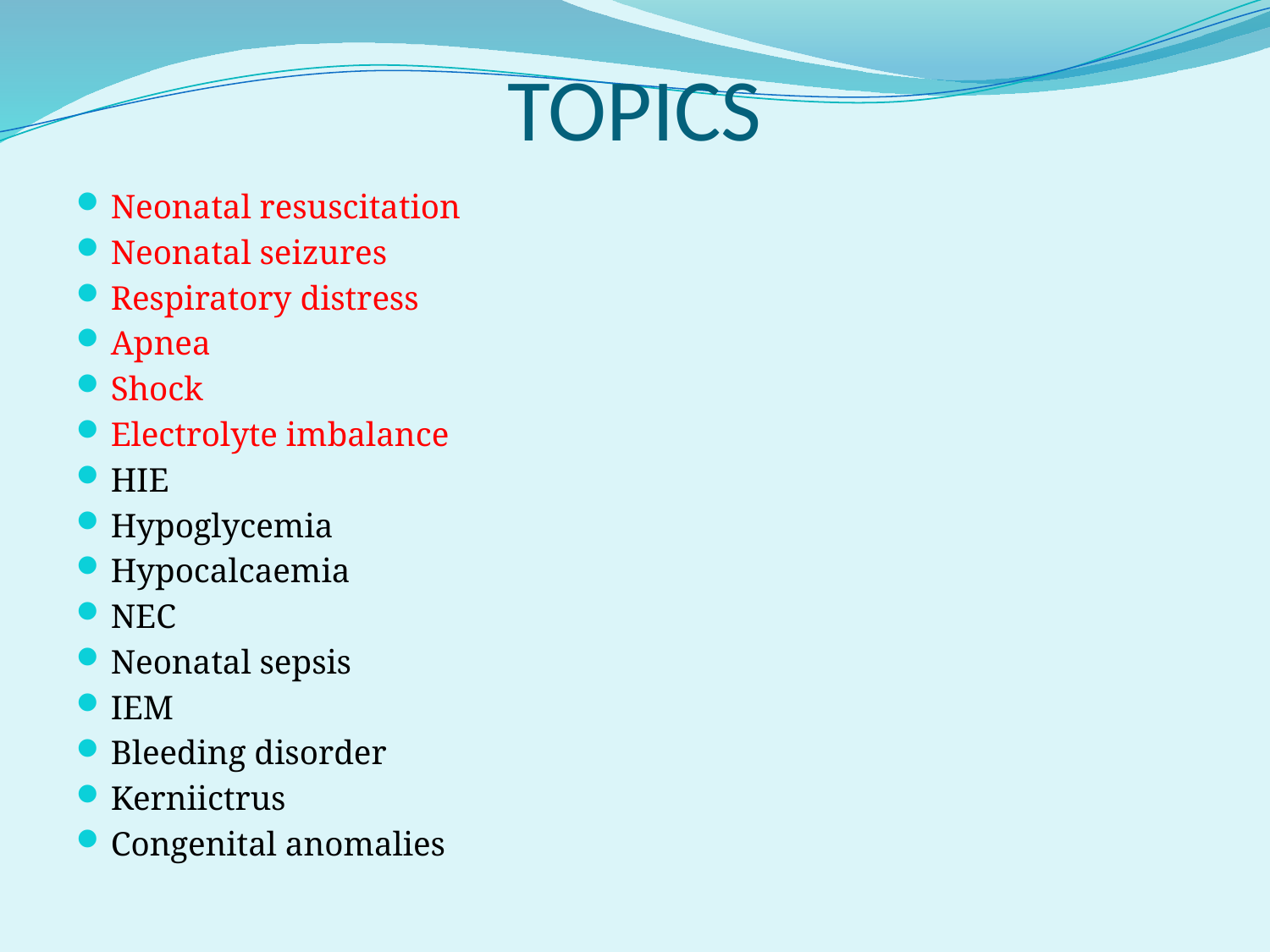

# TOPICS
Neonatal resuscitation
Neonatal seizures
Respiratory distress
Apnea
Shock
Electrolyte imbalance
HIE
Hypoglycemia
Hypocalcaemia
NEC
Neonatal sepsis
IEM
Bleeding disorder
Kerniictrus
Congenital anomalies